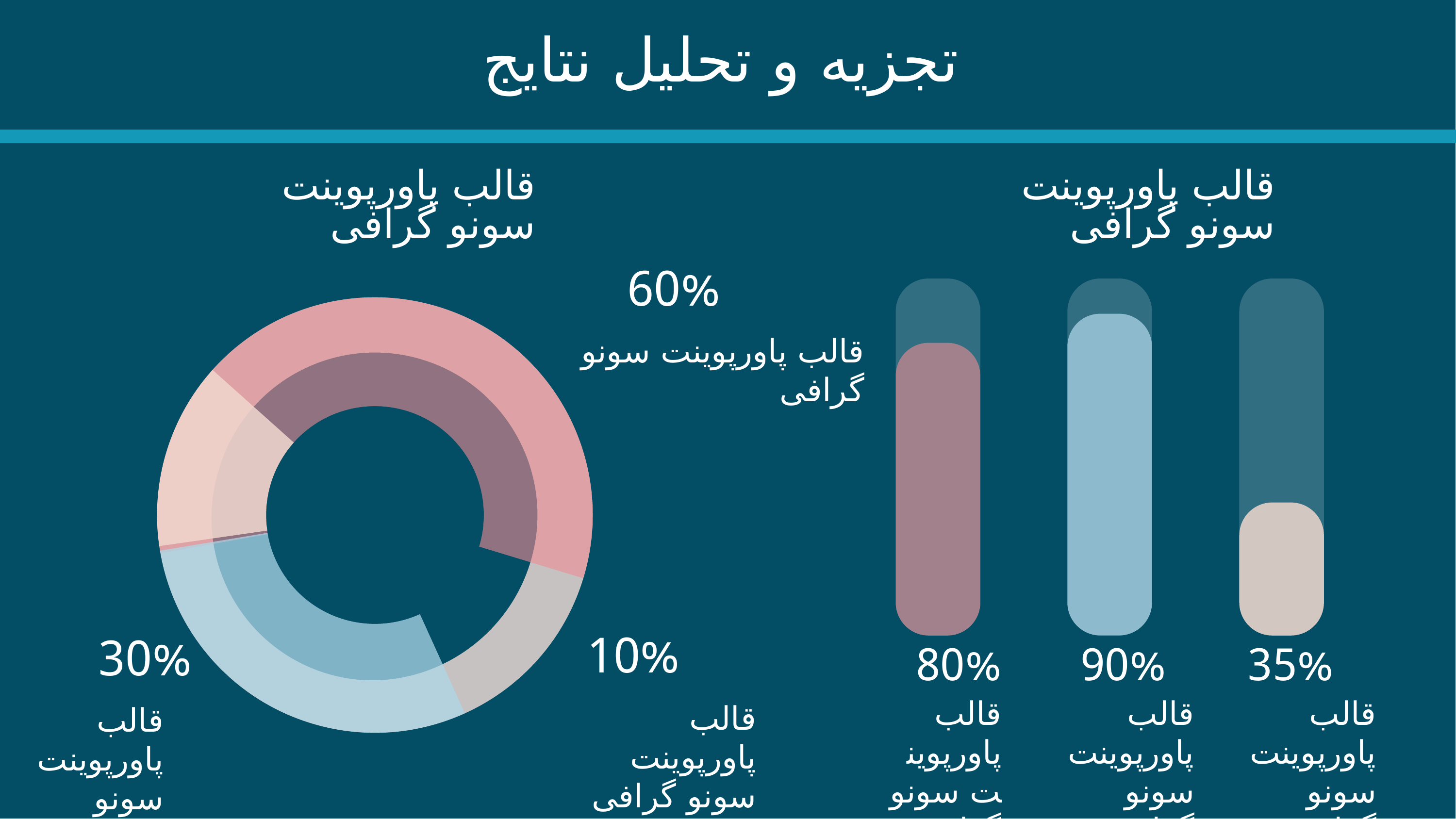

تجزیه و تحلیل نتایج

قالب پاورپوینت سونو گرافی
قالب پاورپوینت سونو گرافی
60%

قالب پاورپوینت سونو گرافی

10%
30%
80%
90%
35%
قالب پاورپوینت سونو گرافی
قالب پاورپوینت سونو گرافی
قالب پاورپوینت سونو گرافی
قالب پاورپوینت سونو گرافی
قالب پاورپوینت سونو گرافی